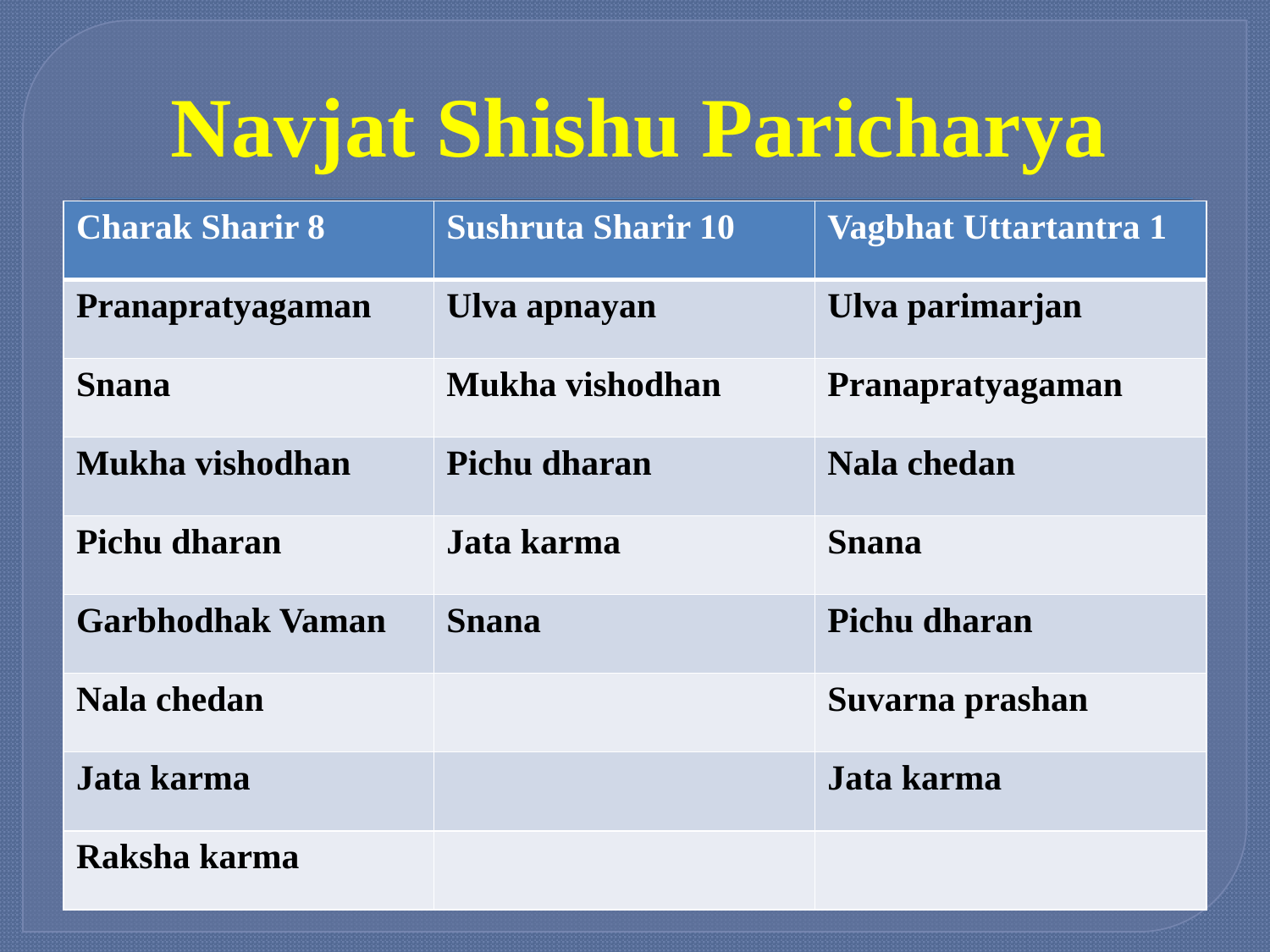

# Navjat Shishu Paricharya
| Charak Sharir 8 | Sushruta Sharir 10 | Vagbhat Uttartantra 1 |
| --- | --- | --- |
| Pranapratyagaman | Ulva apnayan | Ulva parimarjan |
| Snana | Mukha vishodhan | Pranapratyagaman |
| Mukha vishodhan | Pichu dharan | Nala chedan |
| Pichu dharan | Jata karma | Snana |
| Garbhodhak Vaman | Snana | Pichu dharan |
| Nala chedan |  | Suvarna prashan |
| Jata karma |  | Jata karma |
| Raksha karma |  |  |